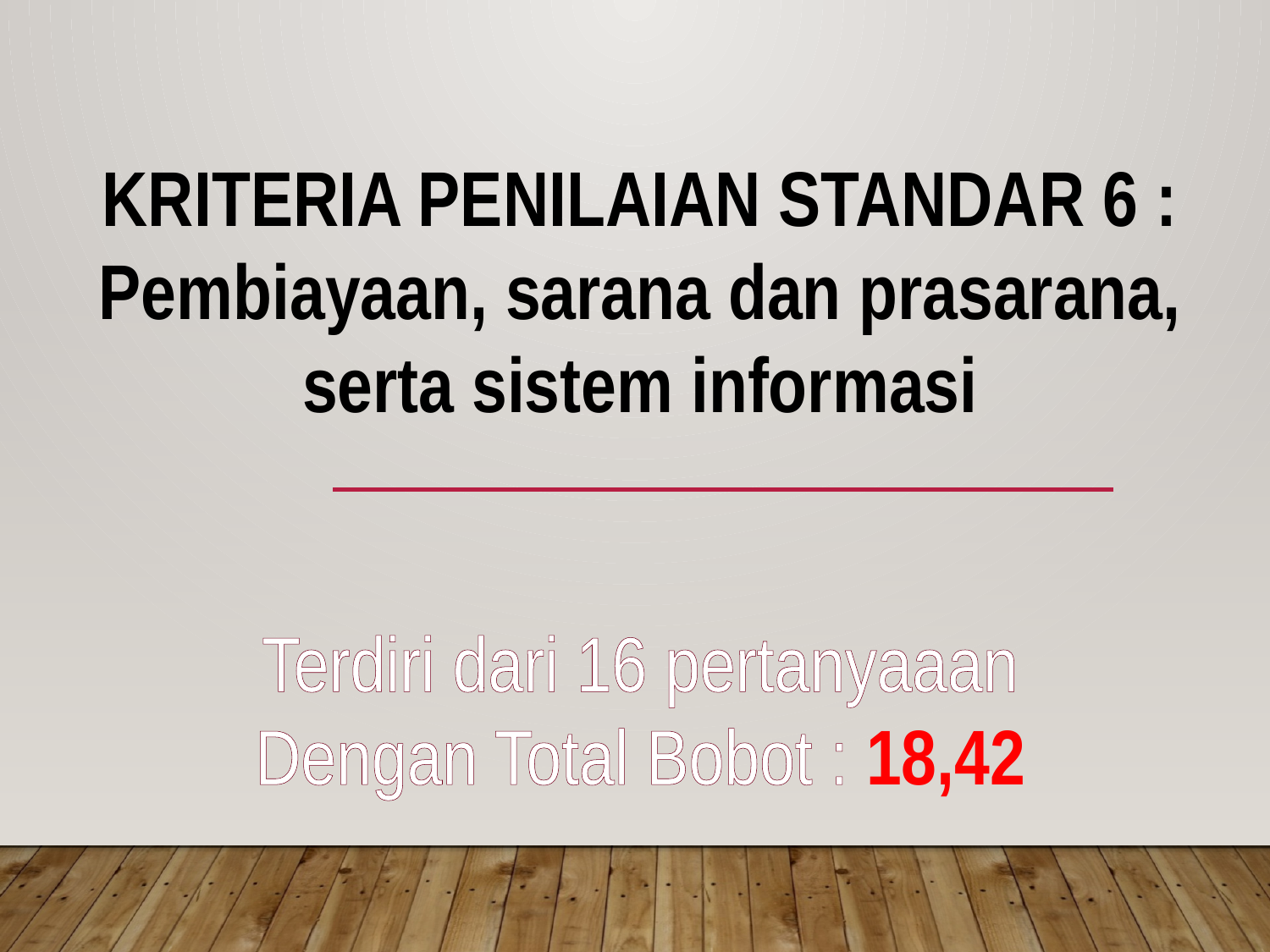

KRITERIA PENILAIAN STANDAR 6 :
Pembiayaan, sarana dan prasarana, serta sistem informasi

Terdiri dari 16 pertanyaaan
Dengan Total Bobot : 18,42